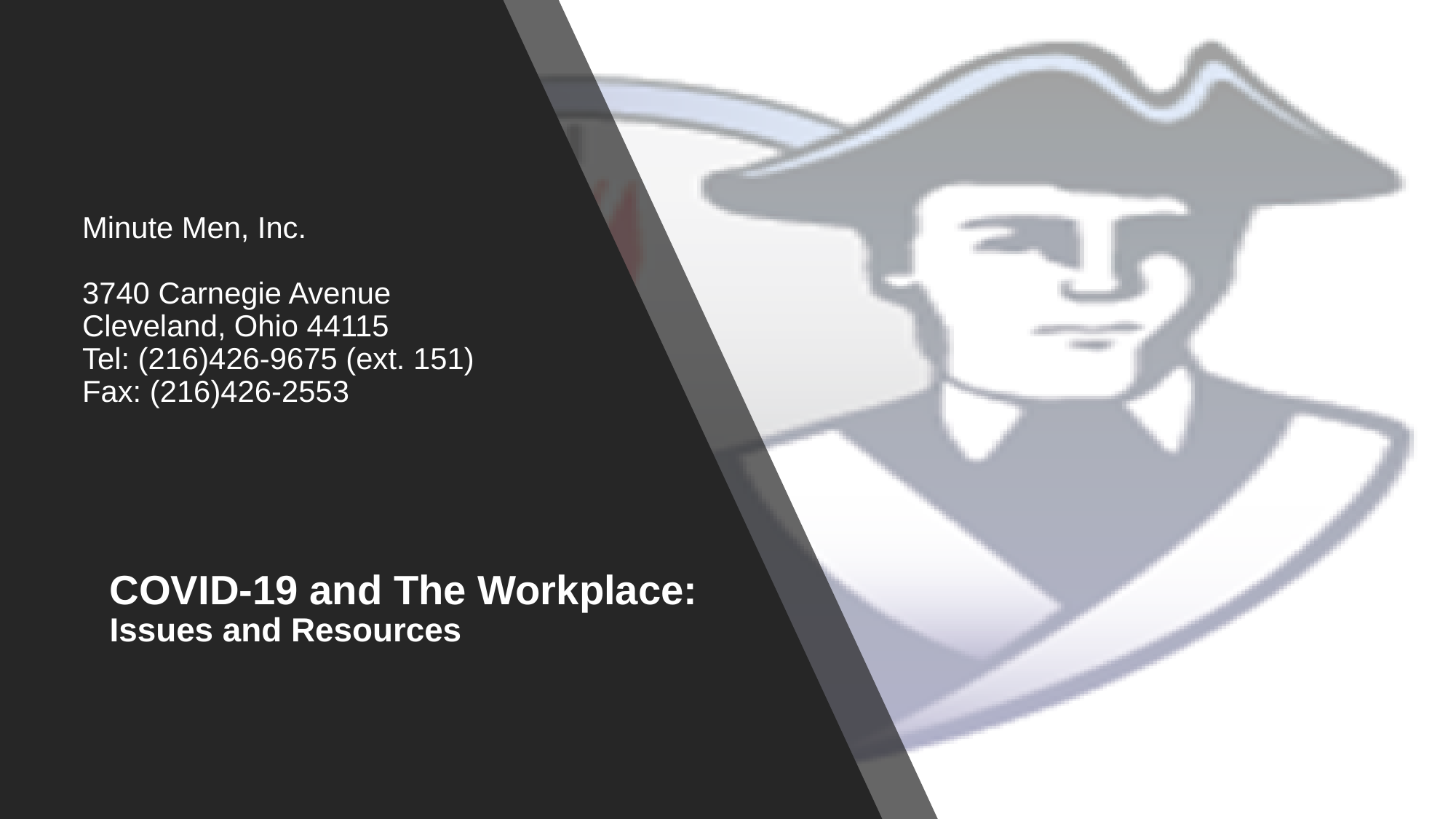

Minute Men, Inc.

3740 Carnegie Avenue
Cleveland, Ohio 44115
Tel: (216)426-9675 (ext. 151)
Fax: (216)426-2553

# COVID-19 and The Workplace: Issues and Resources